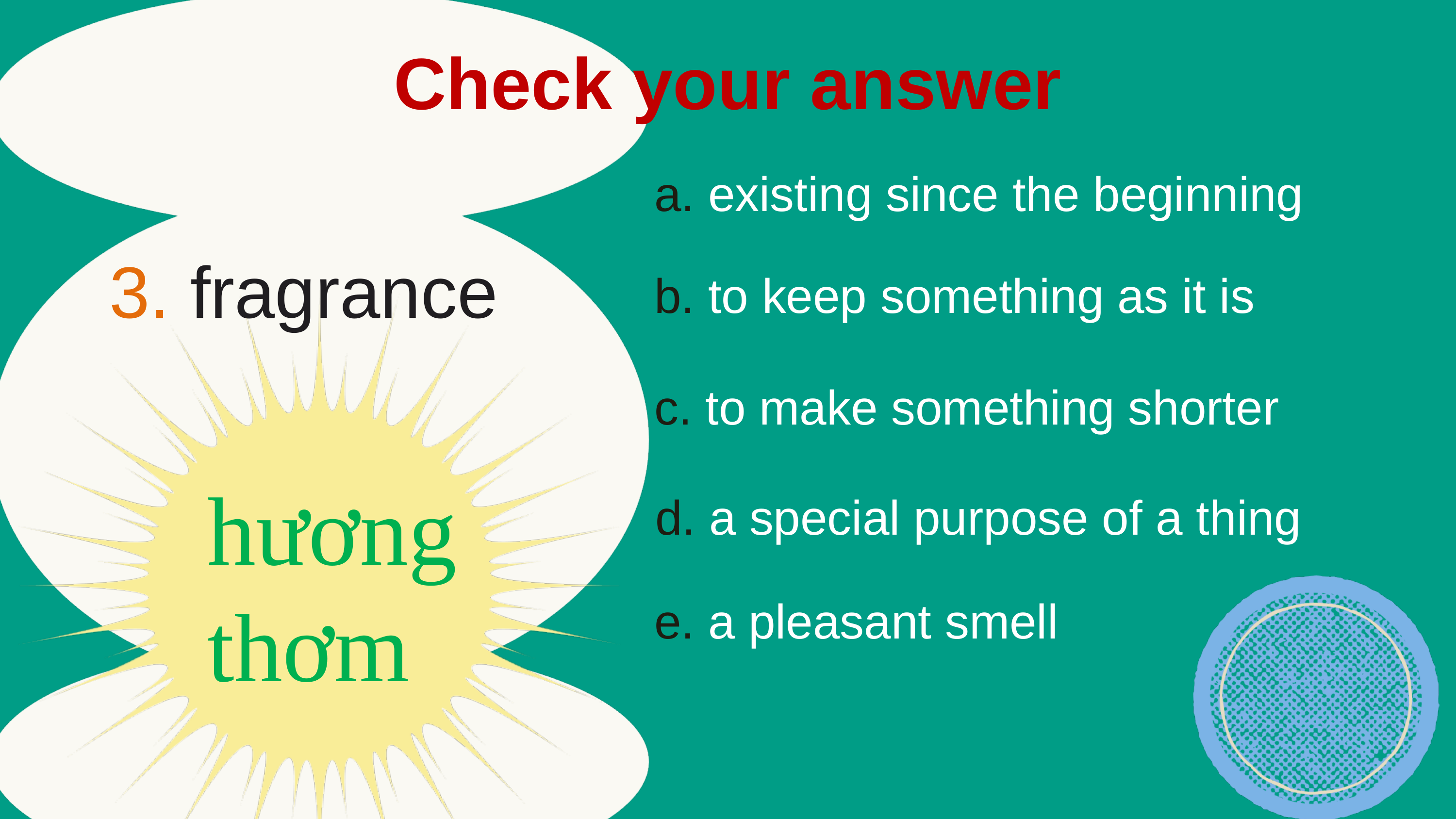

Check your answer
a. existing since the beginning
b. to keep something as it is

3. fragrance
c. to make something shorter
hương thơm
d. a special purpose of a thing

e. a pleasant smell